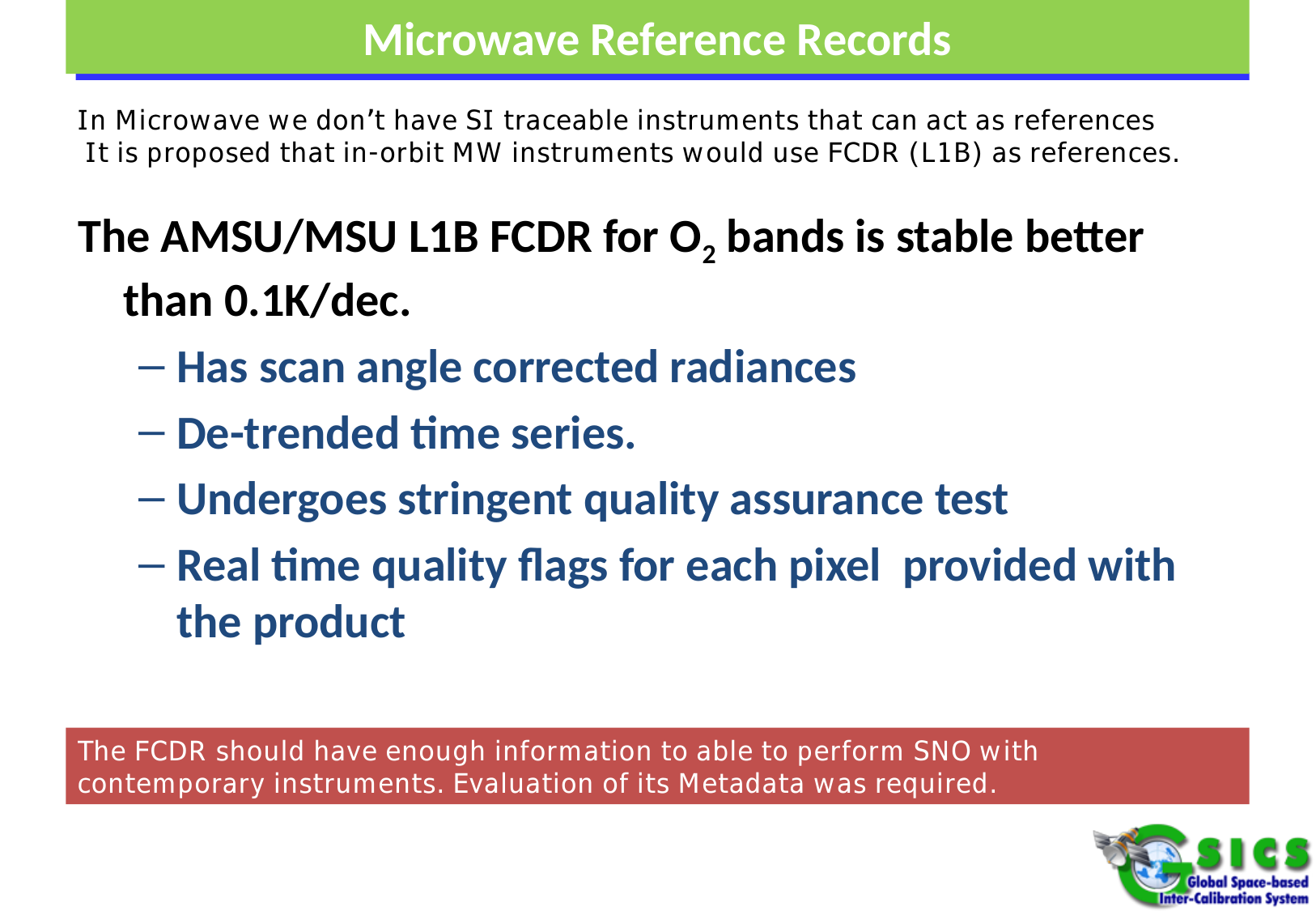

# Microwave Reference Records
In Microwave we don’t have SI traceable instruments that can act as references
 It is proposed that in-orbit MW instruments would use FCDR (L1B) as references.
The AMSU/MSU L1B FCDR for O2 bands is stable better than 0.1K/dec.
Has scan angle corrected radiances
De-trended time series.
Undergoes stringent quality assurance test
Real time quality flags for each pixel  provided with the product

The FCDR should have enough information to able to perform SNO with contemporary instruments. Evaluation of its Metadata was required.